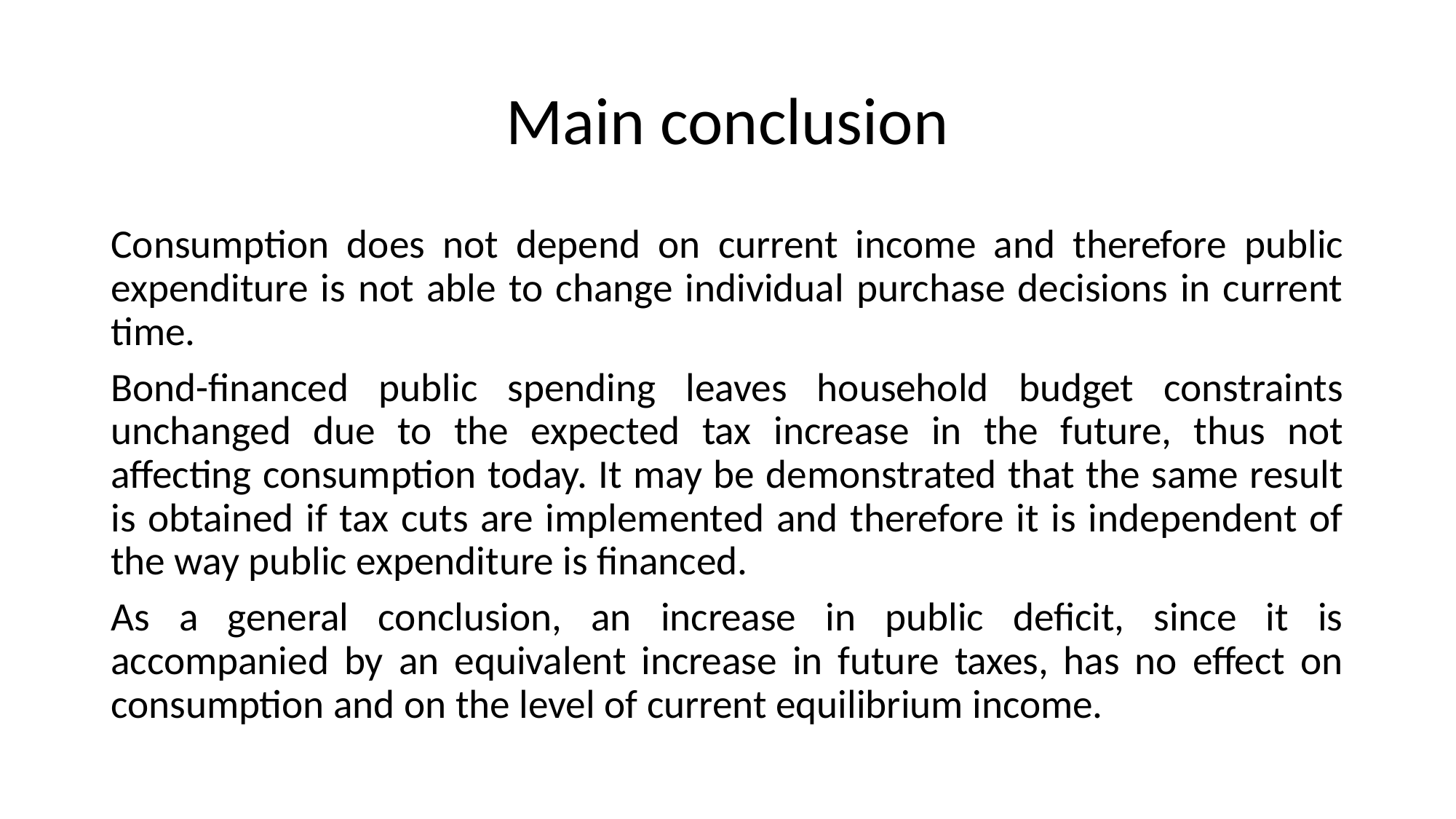

# Main conclusion
Consumption does not depend on current income and therefore public expenditure is not able to change individual purchase decisions in current time.
Bond-financed public spending leaves household budget constraints unchanged due to the expected tax increase in the future, thus not affecting consumption today. It may be demonstrated that the same result is obtained if tax cuts are implemented and therefore it is independent of the way public expenditure is financed.
As a general conclusion, an increase in public deficit, since it is accompanied by an equivalent increase in future taxes, has no effect on consumption and on the level of current equilibrium income.